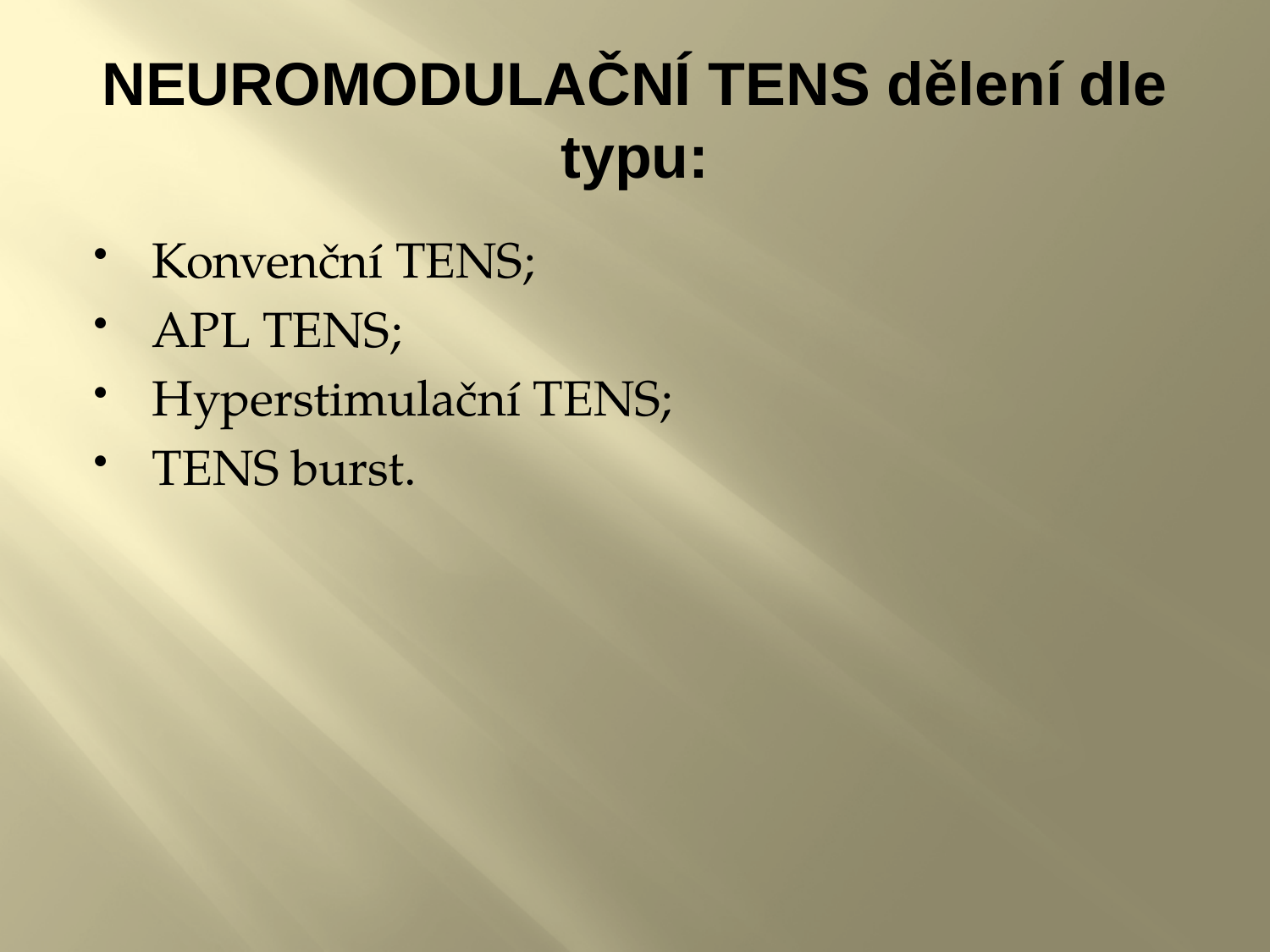

# NEUROMODULAČNÍ TENS dělení dle typu:
Konvenční TENS;
APL TENS;
Hyperstimulační TENS;
TENS burst.